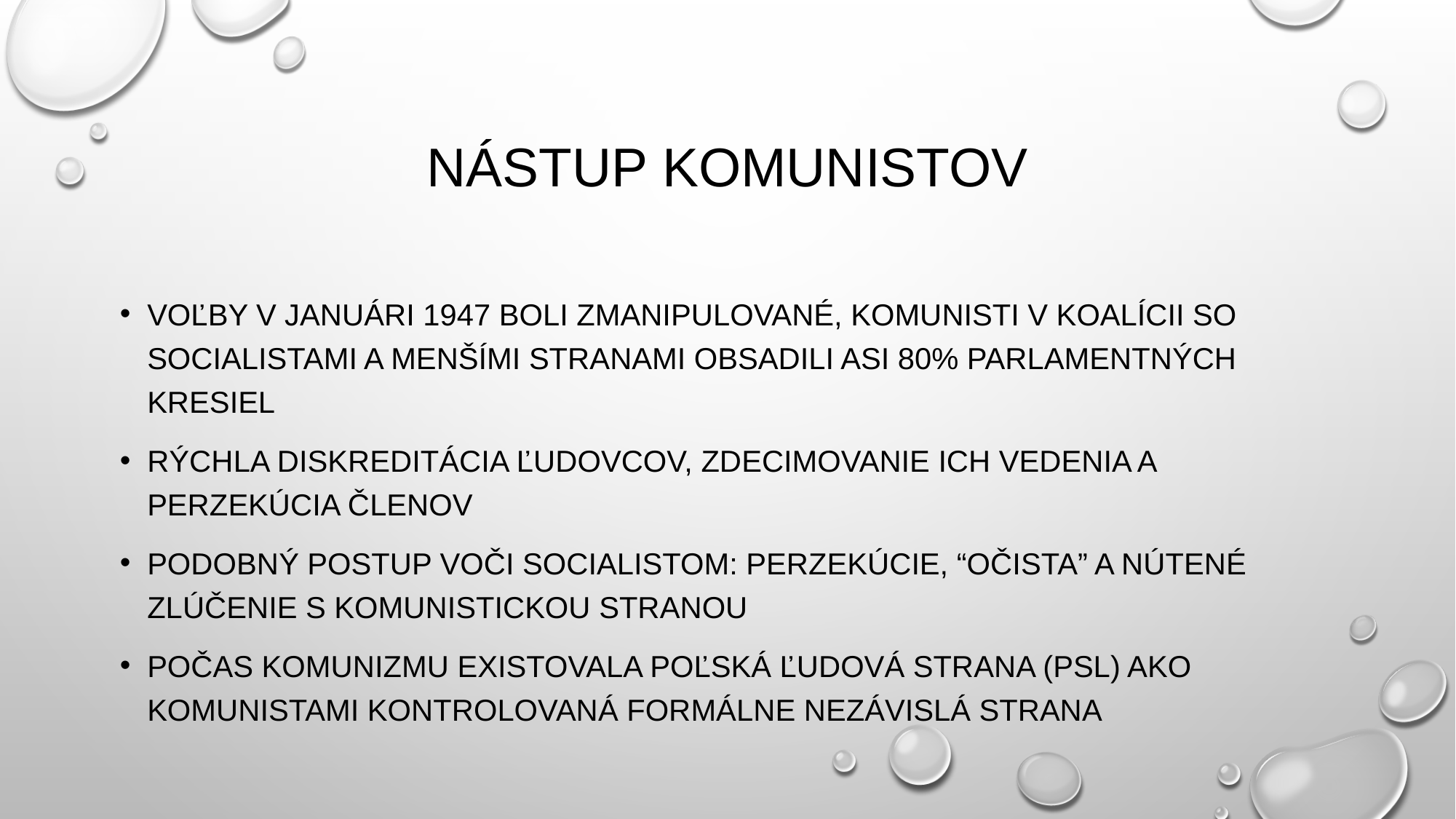

# nástup komunistov
voľby v januári 1947 boli zmanipulované, komunisti v koalícii so socialistami a menšími stranami obsadili asi 80% parlamentných kresiel
rýchla diskreditácia ľudovcov, zdecimovanie ich vedenia a perzekúcia členov
podobný postup voči socialistom: perzekúcie, “očista” a nútené zlúčenie s komunistickou stranou
počas komunizmu existovala poľská ľudová strana (PSL) ako komunistami kontrolovaná formálne nezávislá strana